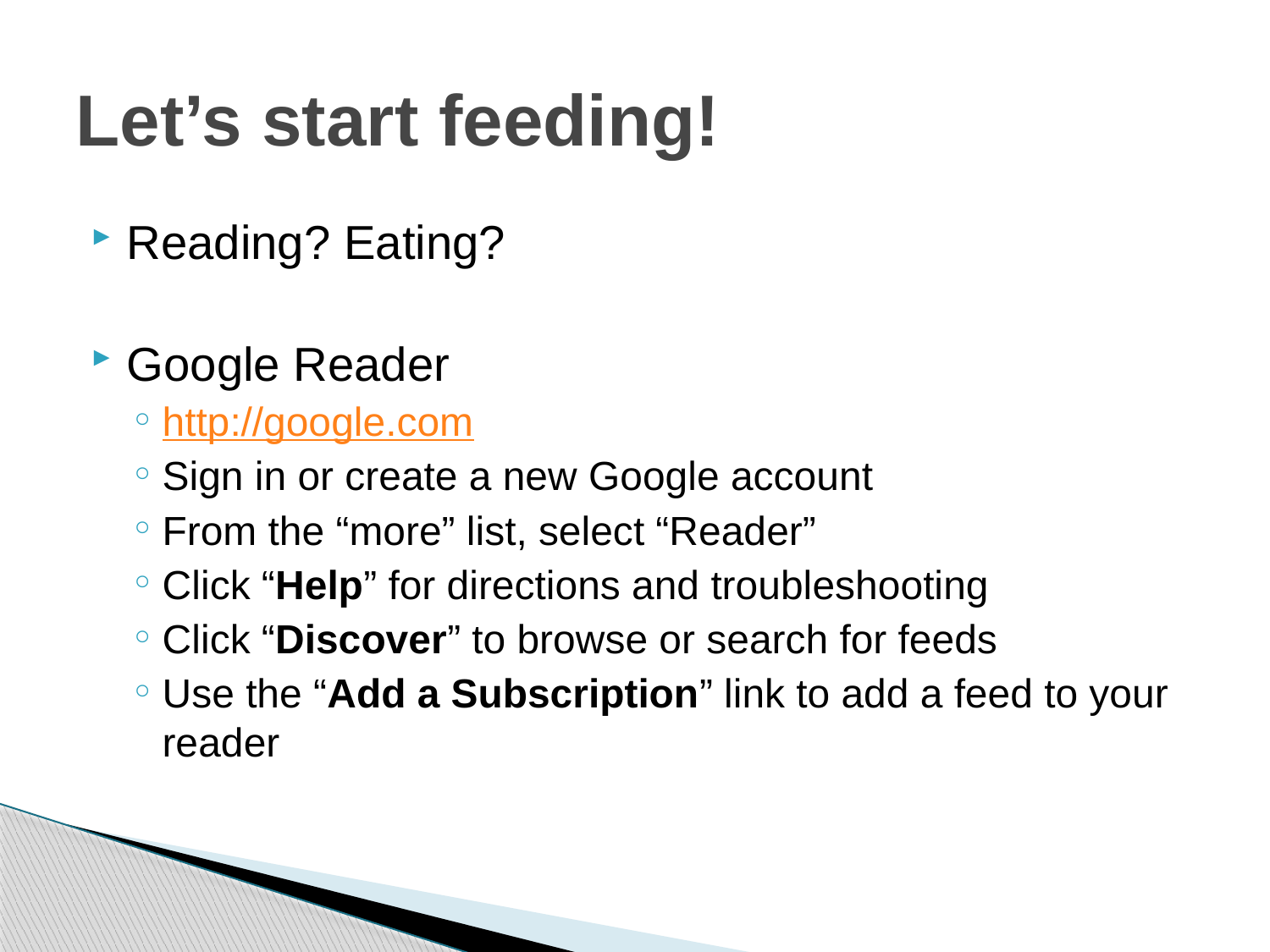

# Let’s start feeding!
Reading? Eating?
Google Reader
http://google.com
Sign in or create a new Google account
From the “more” list, select “Reader”
Click “Help” for directions and troubleshooting
Click “Discover” to browse or search for feeds
Use the “Add a Subscription” link to add a feed to your reader